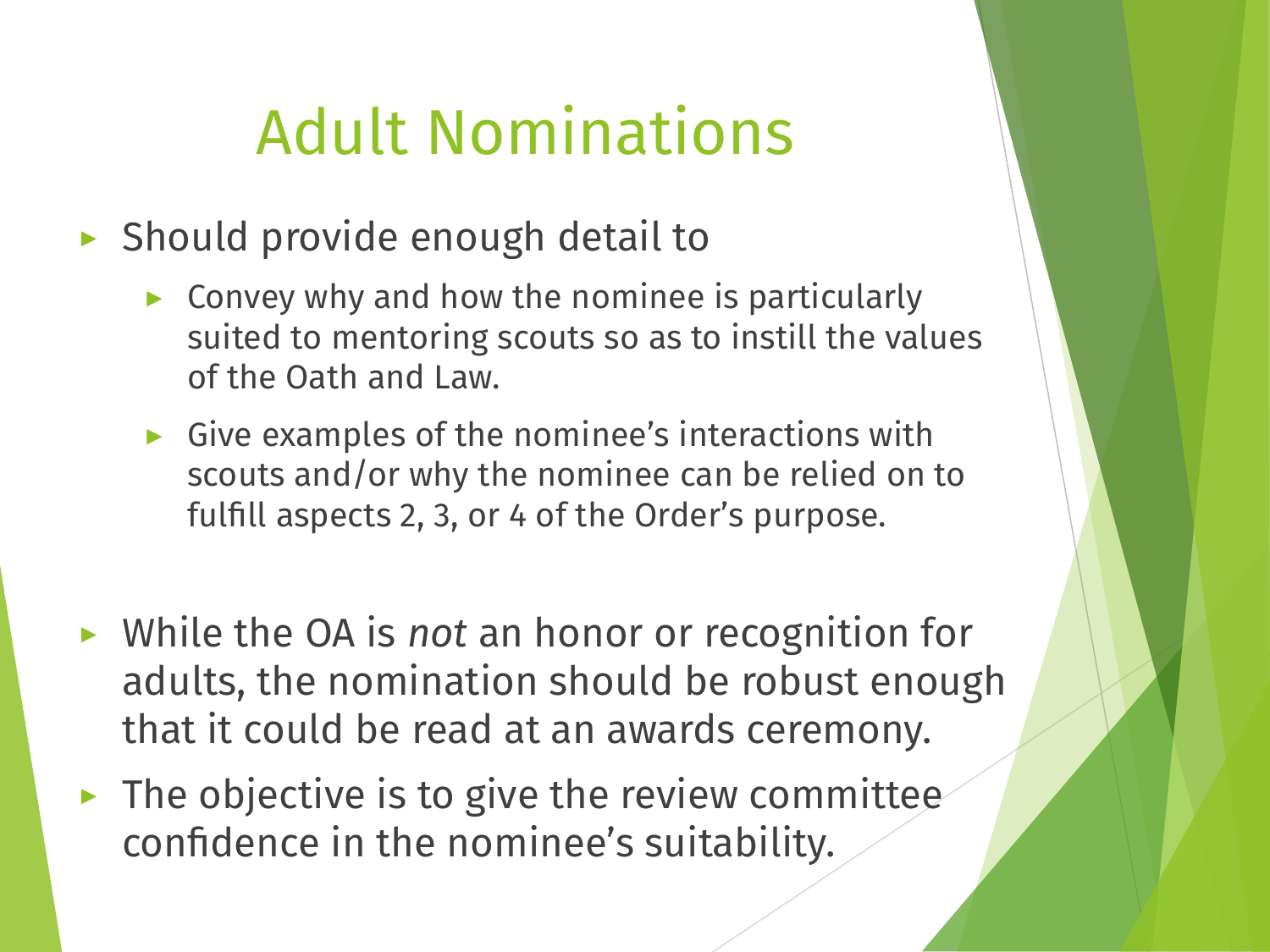

# Adult Nominations
Should provide enough detail to
Convey why and how the nominee is particularly suited to mentoring scouts so as to instill the values of the Oath and Law.
Give examples of the nominee’s interactions with scouts and/or why the nominee can be relied on to fulfill aspects 2, 3, or 4 of the Order’s purpose.

While the OA is not an honor or recognition for adults, the nomination should be robust enough that it could be read at an awards ceremony.
The objective is to give the review committee confidence in the nominee’s suitability.